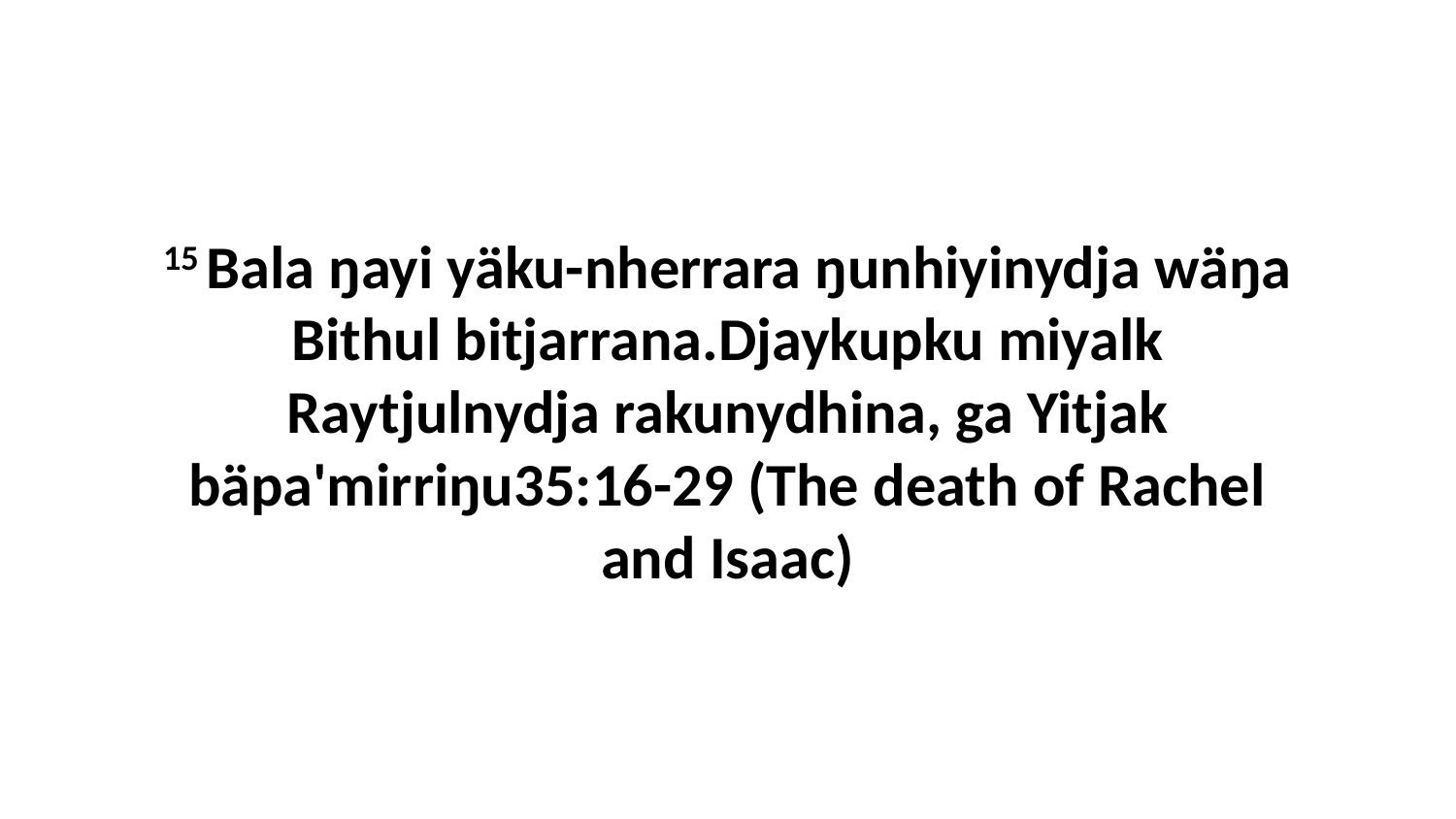

15 Bala ŋayi yäku-nherrara ŋunhiyinydja wäŋa Bithul bitjarrana.Djaykupku miyalk Raytjulnydja rakunydhina, ga Yitjak bäpa'mirriŋu35:16-29 (The death of Rachel and Isaac)